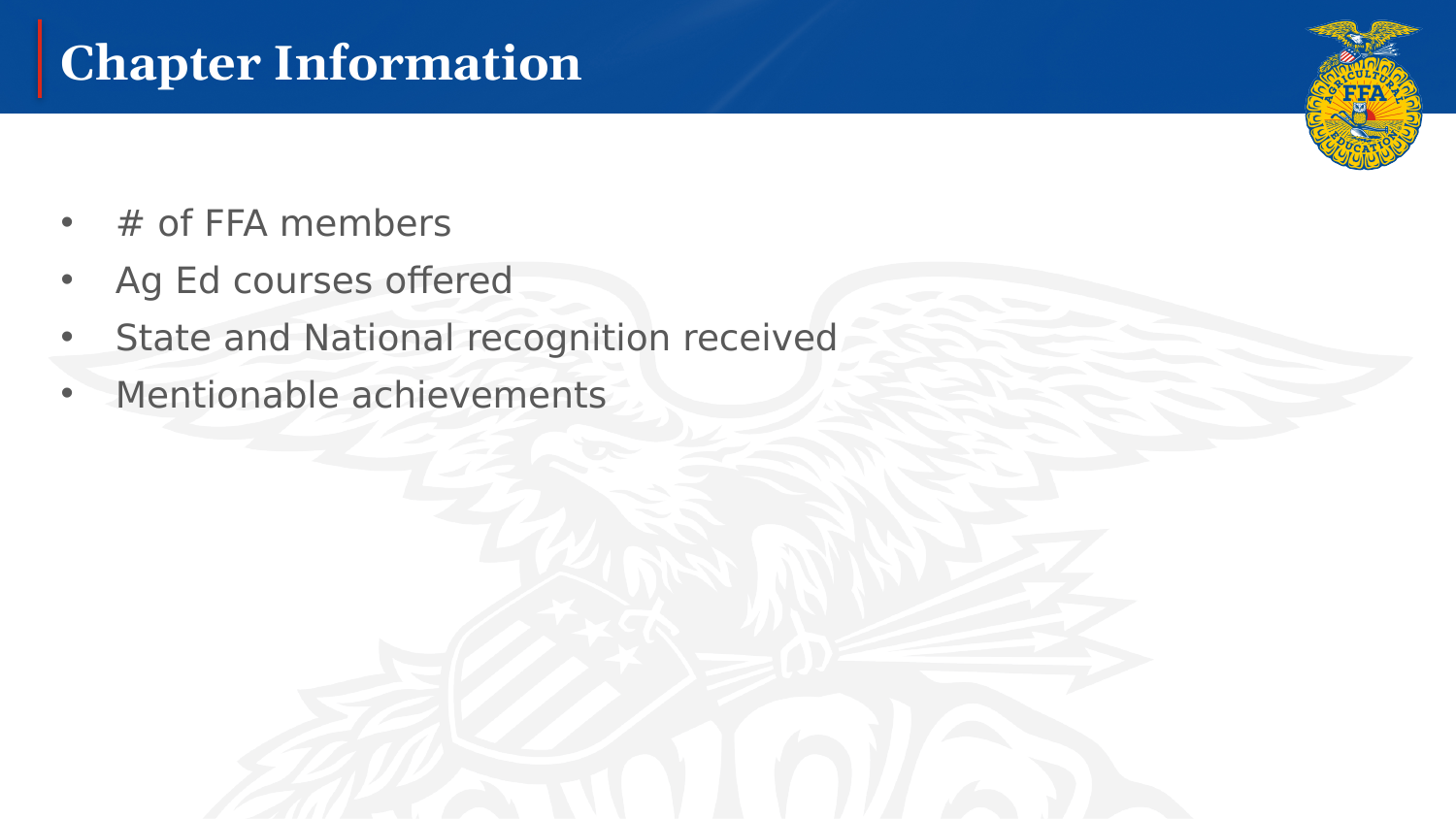

# Chapter Information
# of FFA members
Ag Ed courses offered
State and National recognition received
Mentionable achievements